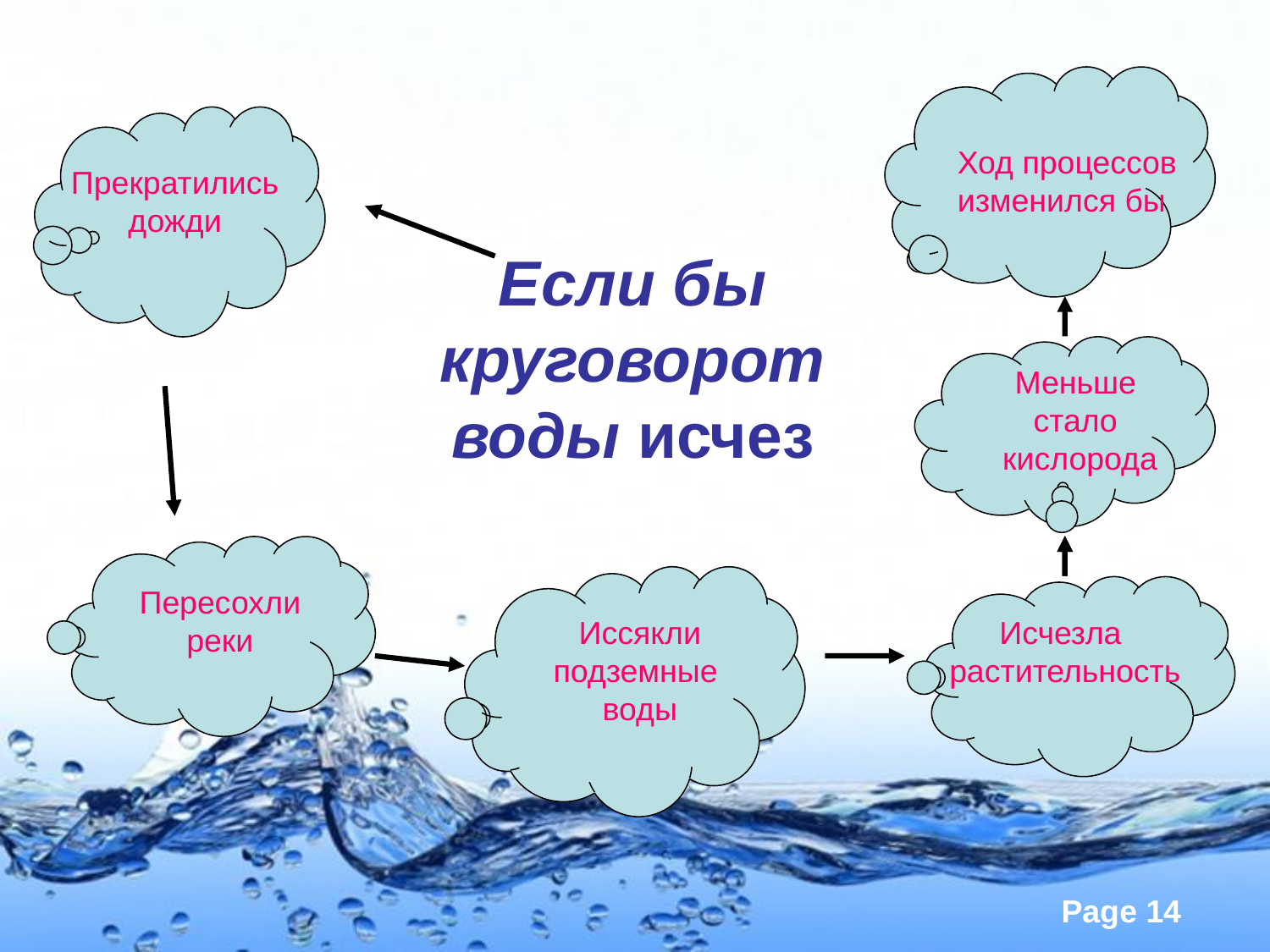

Ход процессов
изменился бы

Прекратились
дожди

Если бы круговорот воды исчез

Меньше
стало
кислорода

Пересохли
реки

Иссякли
подземные
воды

Исчезла
растительность